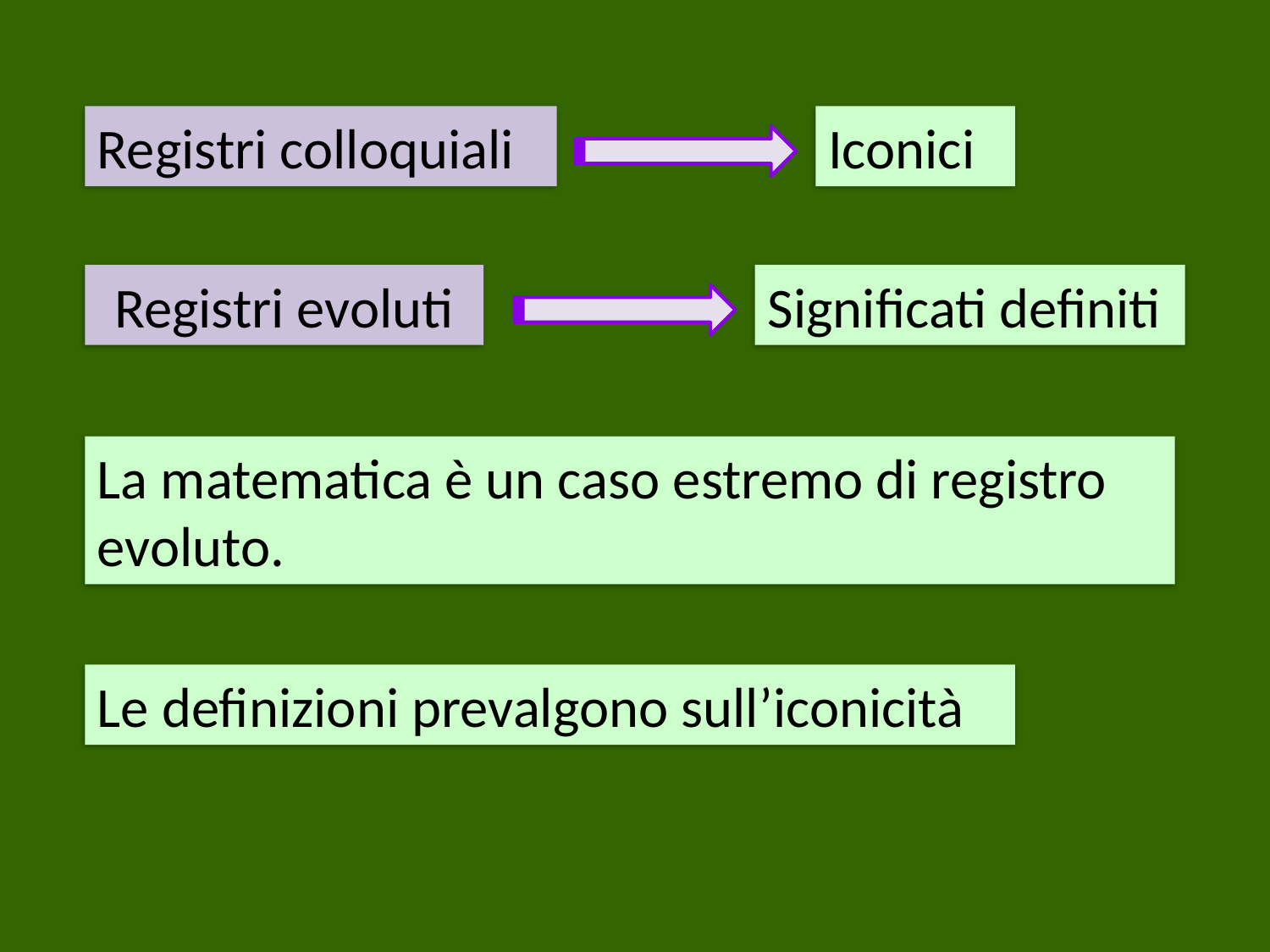

Registri colloquiali
Iconici

Registri evoluti
Significati definiti

La matematica è un caso estremo di registro evoluto.
Le definizioni prevalgono sull’iconicità